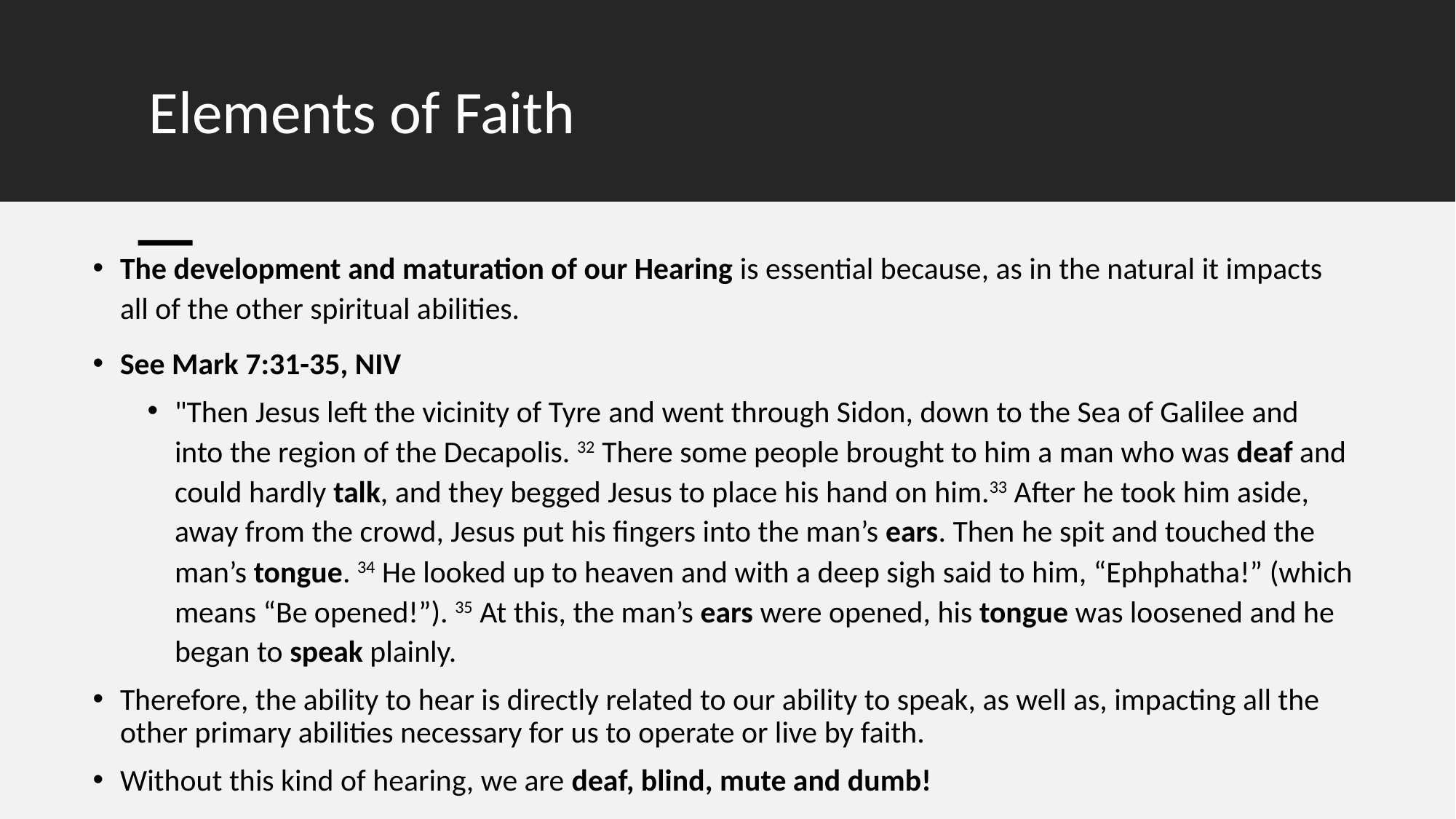

# Elements of Faith

The development and maturation of our Hearing is essential because, as in the natural it impacts all of the other spiritual abilities.
See Mark 7:31-35, NIV
"Then Jesus left the vicinity of Tyre and went through Sidon, down to the Sea of Galilee and into the region of the Decapolis. 32 There some people brought to him a man who was deaf and could hardly talk, and they begged Jesus to place his hand on him.33 After he took him aside, away from the crowd, Jesus put his fingers into the man’s ears. Then he spit and touched the man’s tongue. 34 He looked up to heaven and with a deep sigh said to him, “Ephphatha!” (which means “Be opened!”). 35 At this, the man’s ears were opened, his tongue was loosened and he began to speak plainly.
Therefore, the ability to hear is directly related to our ability to speak, as well as, impacting all the other primary abilities necessary for us to operate or live by faith.
Without this kind of hearing, we are deaf, blind, mute and dumb!

27